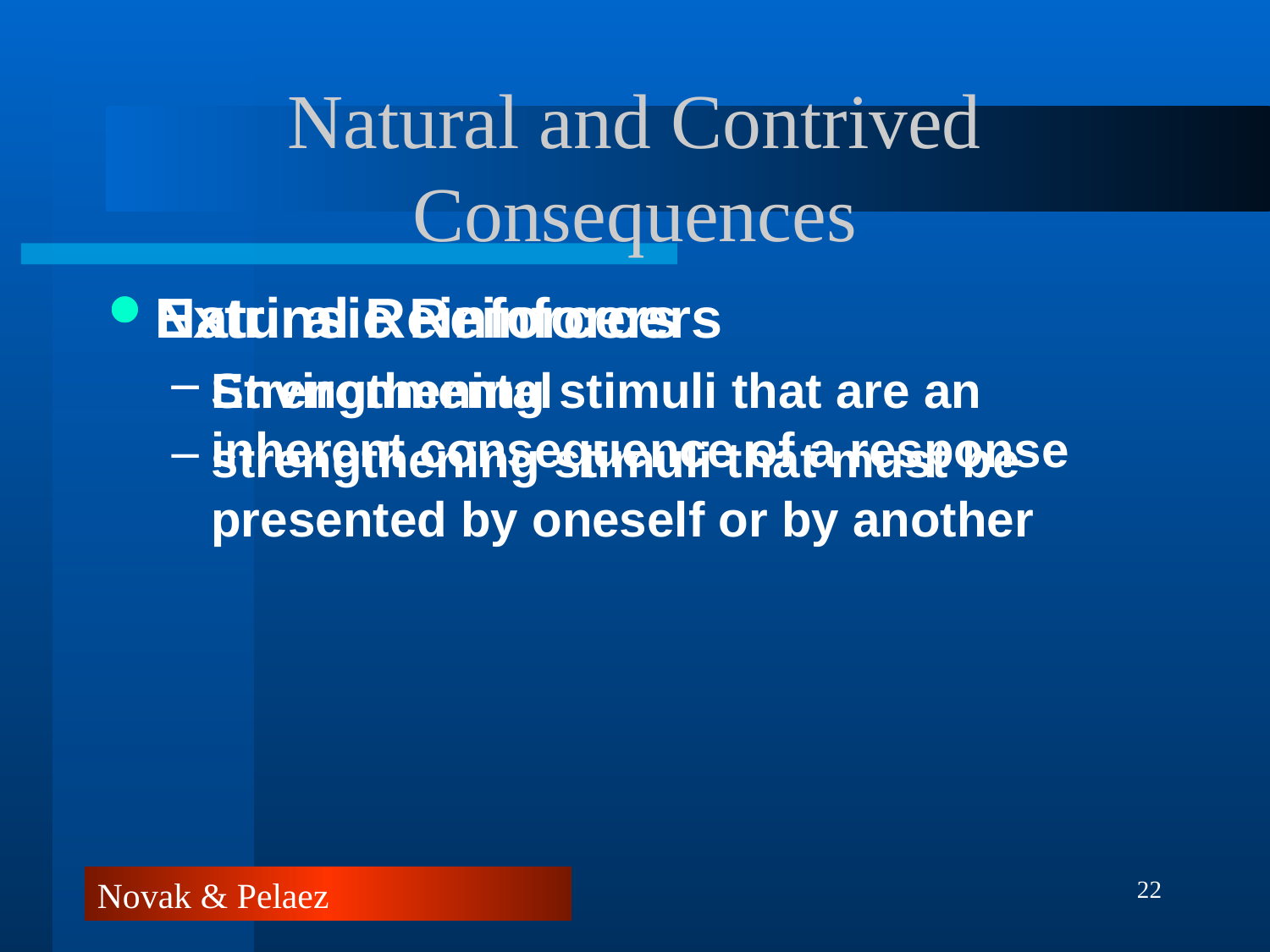

# Natural and Contrived Consequences
Natural Reinforcers
Strengthening stimuli that are an inherent consequence of a response
Extrinsic Reinforcers
Environmental
strengthening stimuli that must be presented by oneself or by another
22